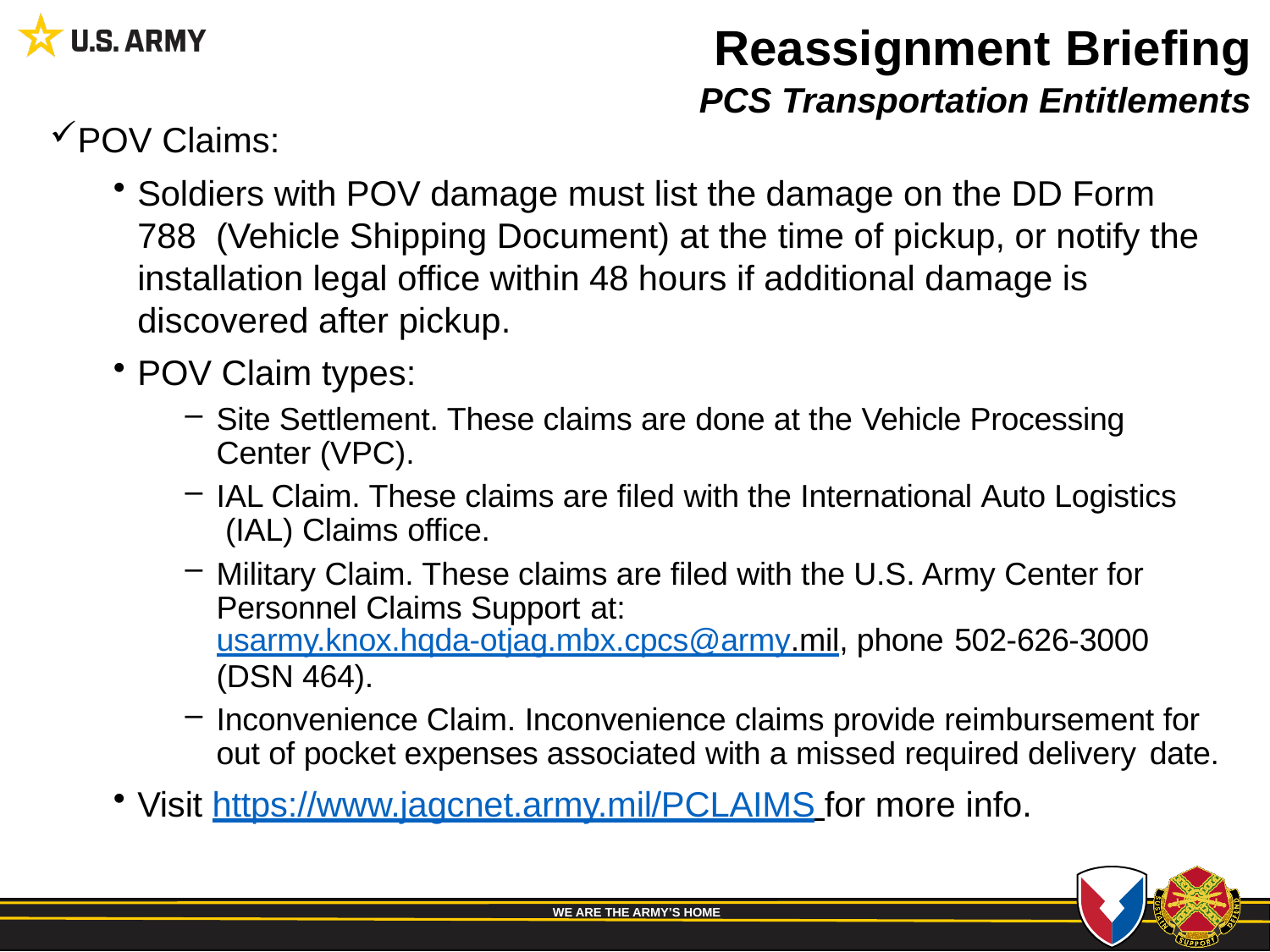

Reassignment Briefing
PCS Transportation Entitlements
POV Claims:
Soldiers with POV damage must list the damage on the DD Form 788  (Vehicle Shipping Document) at the time of pickup, or notify the  installation legal office within 48 hours if additional damage is  discovered after pickup.
POV Claim types:
Site Settlement. These claims are done at the Vehicle Processing  Center (VPC).
IAL Claim. These claims are filed with the International Auto Logistics  (IAL) Claims office.
Military Claim. These claims are filed with the U.S. Army Center for  Personnel Claims Support at:
usarmy.knox.hqda-otjag.mbx.cpcs@army.mil, phone 502-626-3000
(DSN 464).
Inconvenience Claim. Inconvenience claims provide reimbursement for  out of pocket expenses associated with a missed required delivery date.
Visit https://www.jagcnet.army.mil/PCLAIMS for more info.